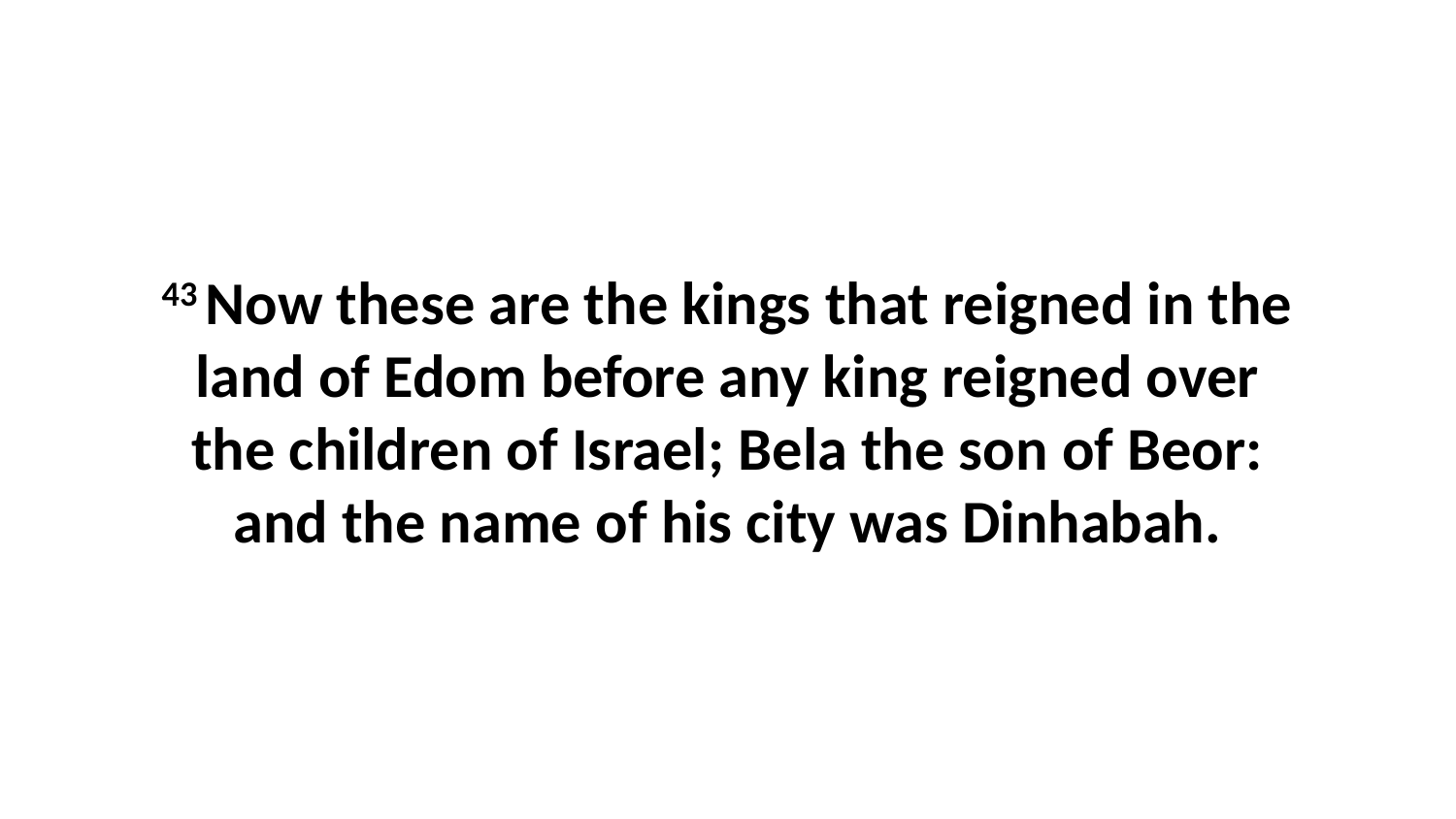

43 Now these are the kings that reigned in the land of Edom before any king reigned over the children of Israel; Bela the son of Beor: and the name of his city was Dinhabah.